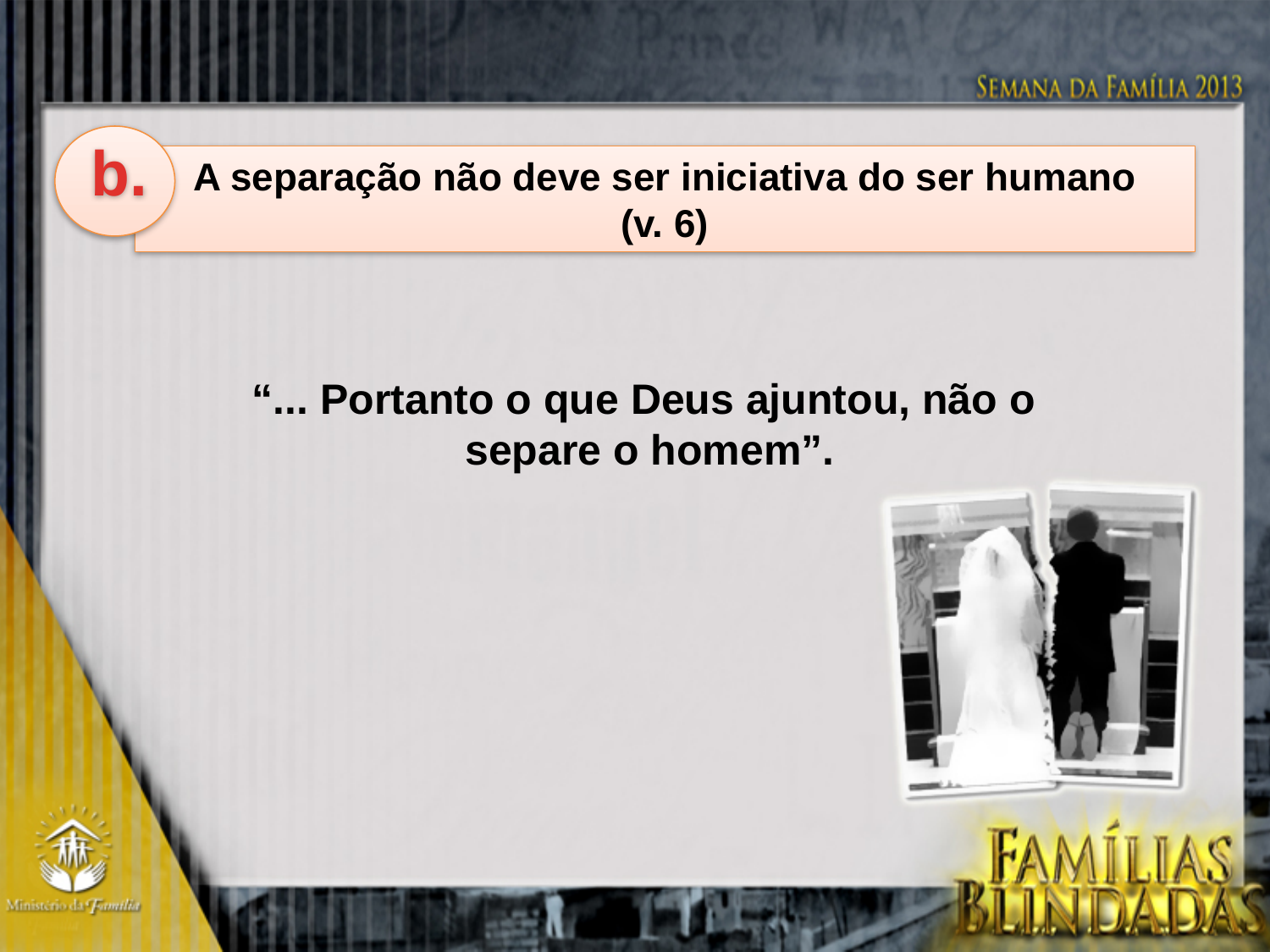

b.

A separação não deve ser iniciativa do ser humano
(v. 6)
“... Portanto o que Deus ajuntou, não o
separe o homem”.